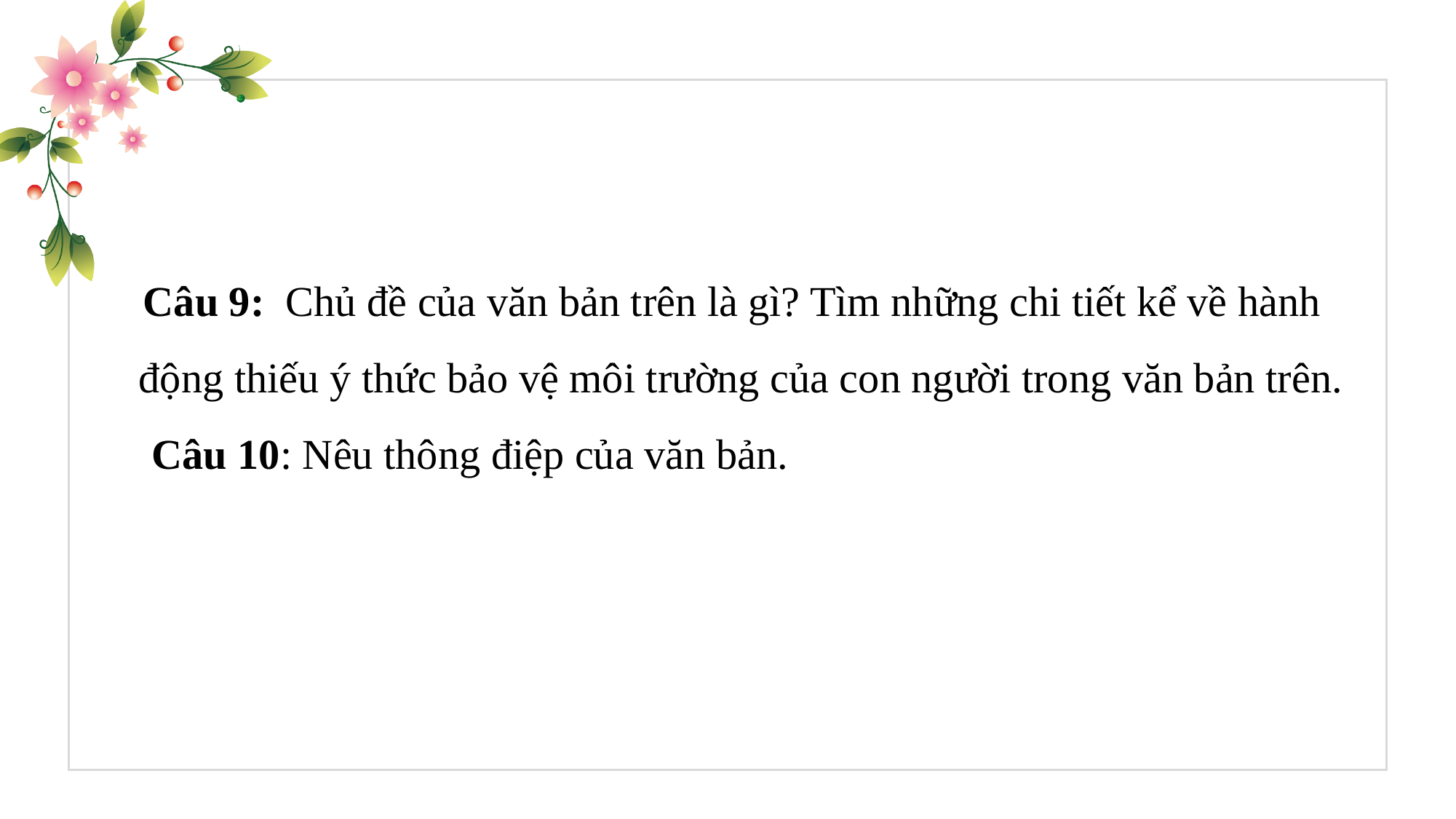

Câu 9:  Chủ đề của văn bản trên là gì? Tìm những chi tiết kể về hành động thiếu ý thức bảo vệ môi trường của con người trong văn bản trên.
Câu 10: Nêu thông điệp của văn bản.